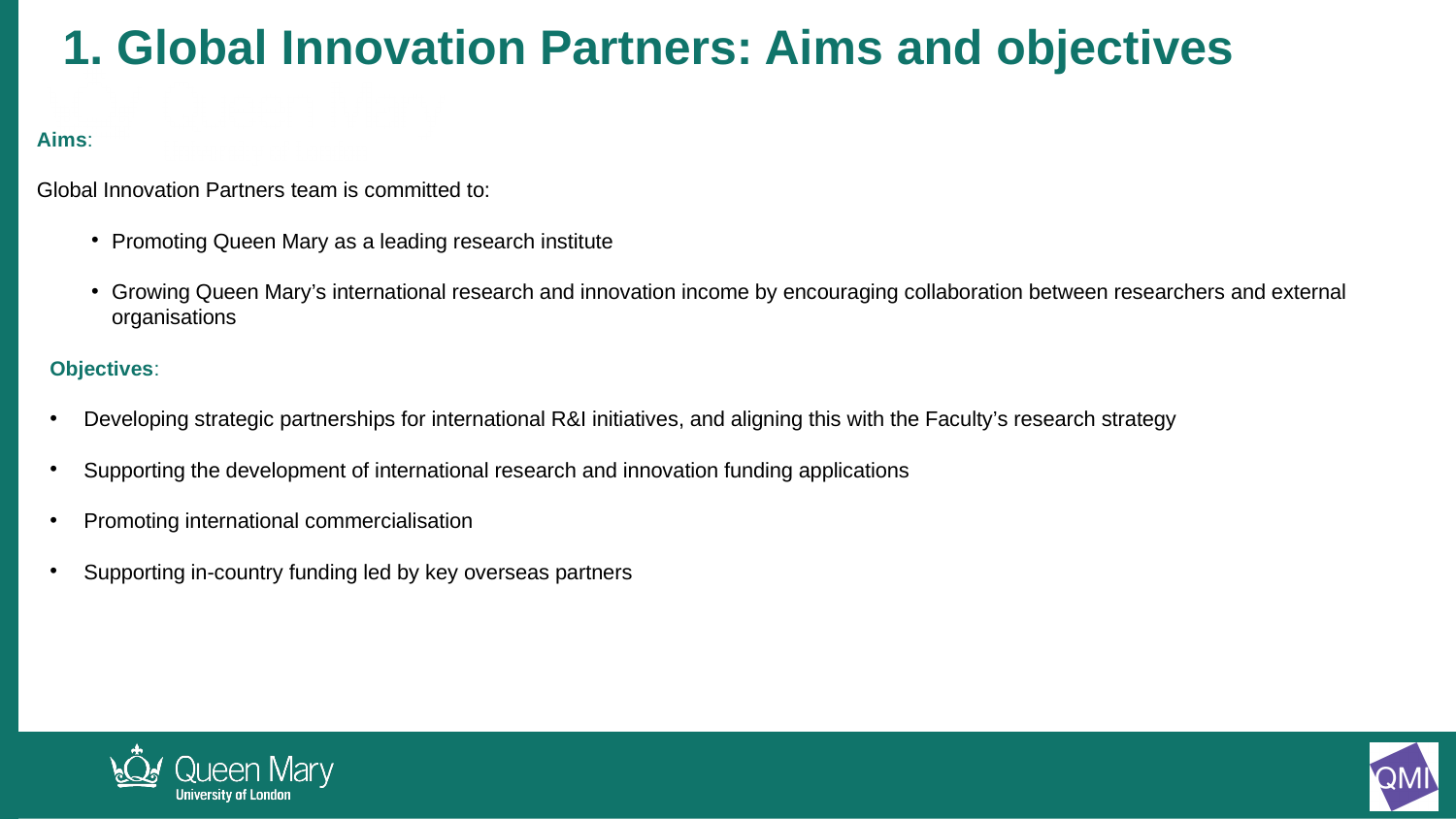

1. Global Innovation Partners: Aims and objectives
Aims:

Global Innovation Partners team is committed to:

Promoting Queen Mary as a leading research institute

Growing Queen Mary’s international research and innovation income by encouraging collaboration between researchers and external organisations

Objectives:

Developing strategic partnerships for international R&I initiatives, and aligning this with the Faculty’s research strategy

Supporting the development of international research and innovation funding applications

Promoting international commercialisation

Supporting in-country funding led by key overseas partners